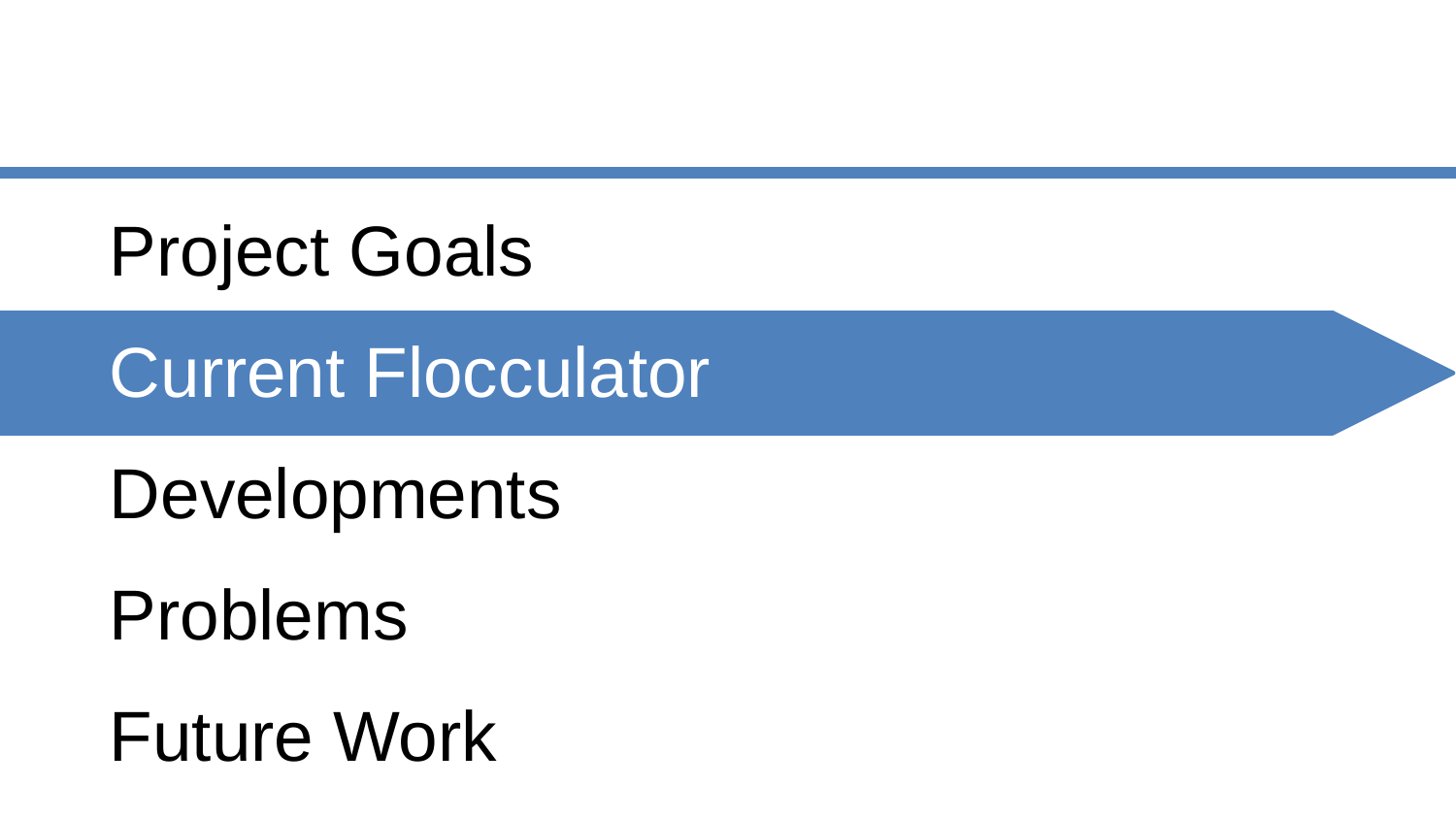

Project Goals

Current Flocculator
Developments
Problems
Future Work